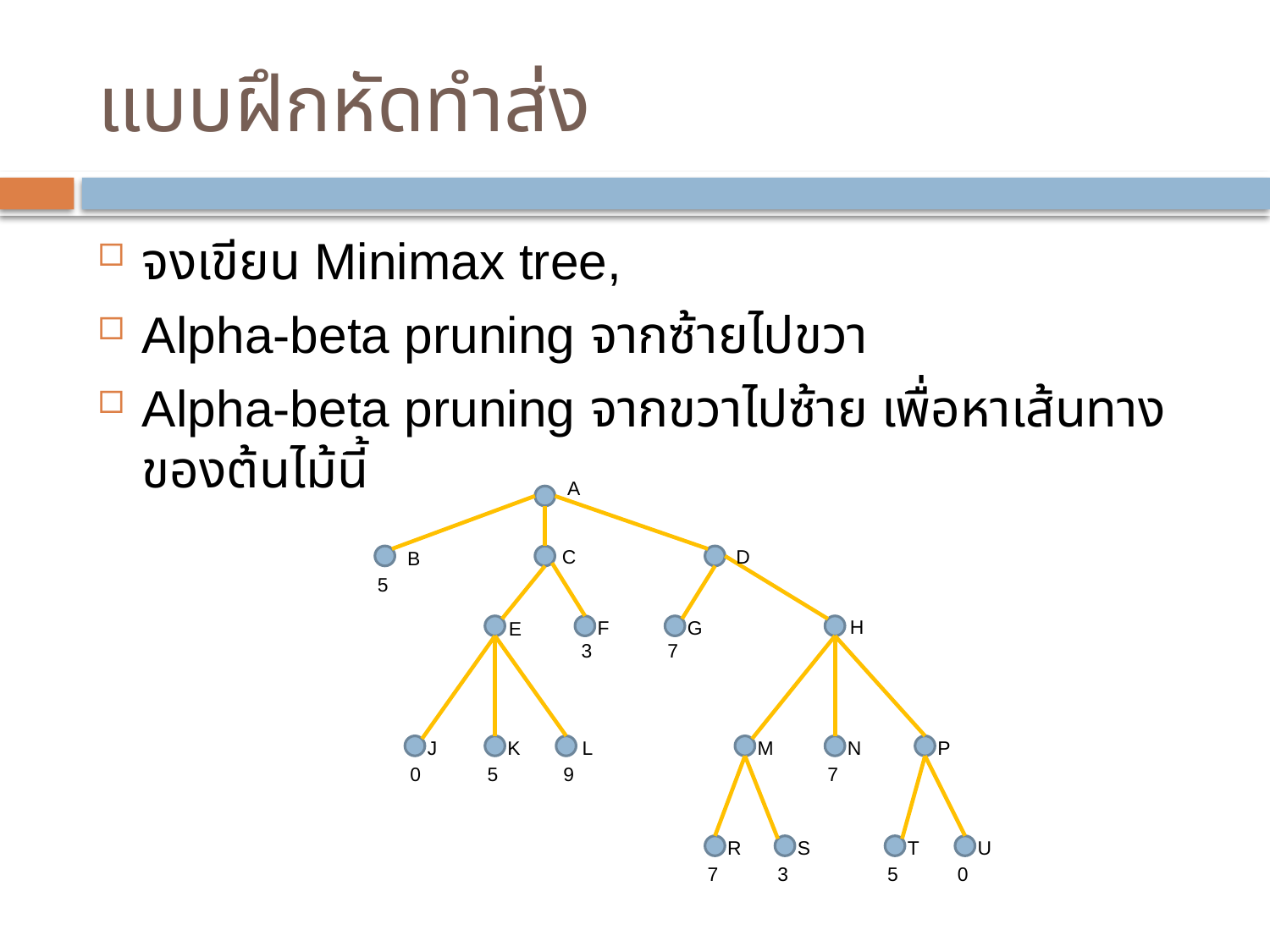

# แบบฝึกหัดทำส่ง
จงเขียน Minimax tree,
Alpha-beta pruning จากซ้ายไปขวา
Alpha-beta pruning จากขวาไปซ้าย เพื่อหาเส้นทางของต้นไม้นี้
A

C
D
B

5
H
F
G
E

3
7
J
L
M
N
P
K

0
5
9
7
R
S
T
U

7
3
5
0